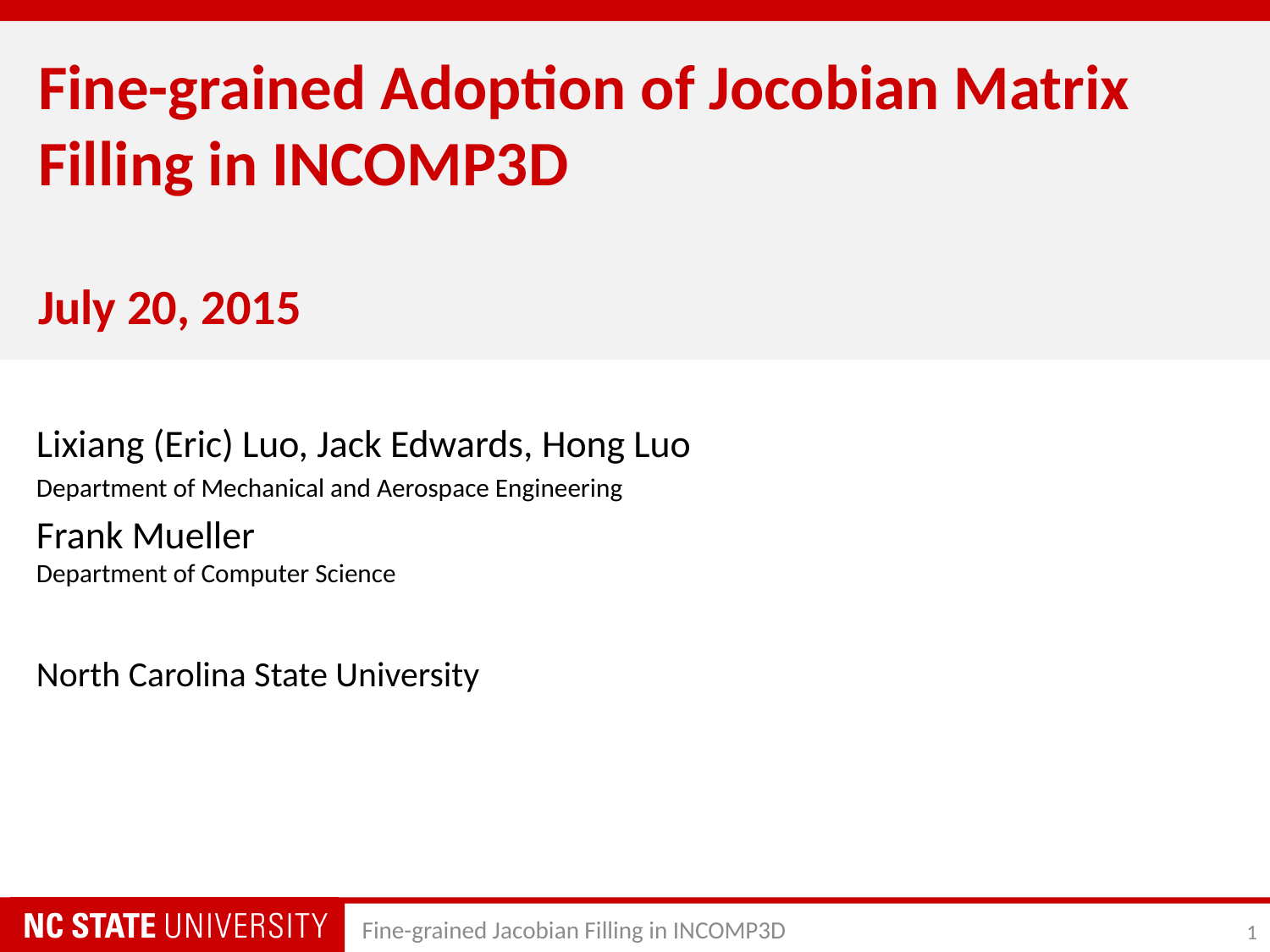

# Fine-grained Adoption of Jocobian Matrix Filling in INCOMP3D July 20, 2015
Lixiang (Eric) Luo, Jack Edwards, Hong Luo
Department of Mechanical and Aerospace Engineering
Frank Mueller
Department of Computer Science

North Carolina State University

Fine-grained Jacobian Filling in INCOMP3D
1